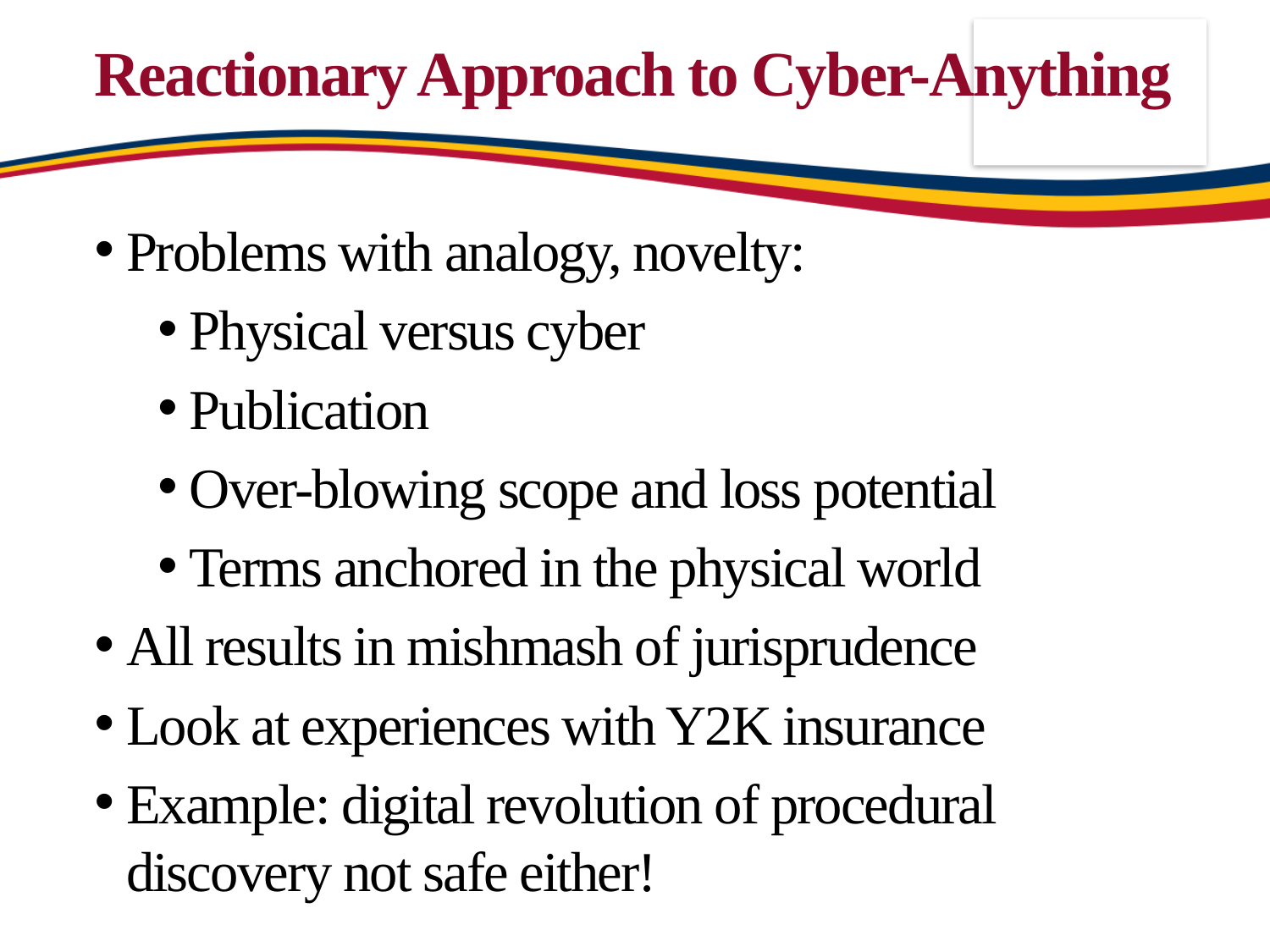

# Reactionary Approach to Cyber-Anything
Problems with analogy, novelty:
Physical versus cyber
Publication
Over-blowing scope and loss potential
Terms anchored in the physical world
All results in mishmash of jurisprudence
Look at experiences with Y2K insurance
Example: digital revolution of procedural discovery not safe either!